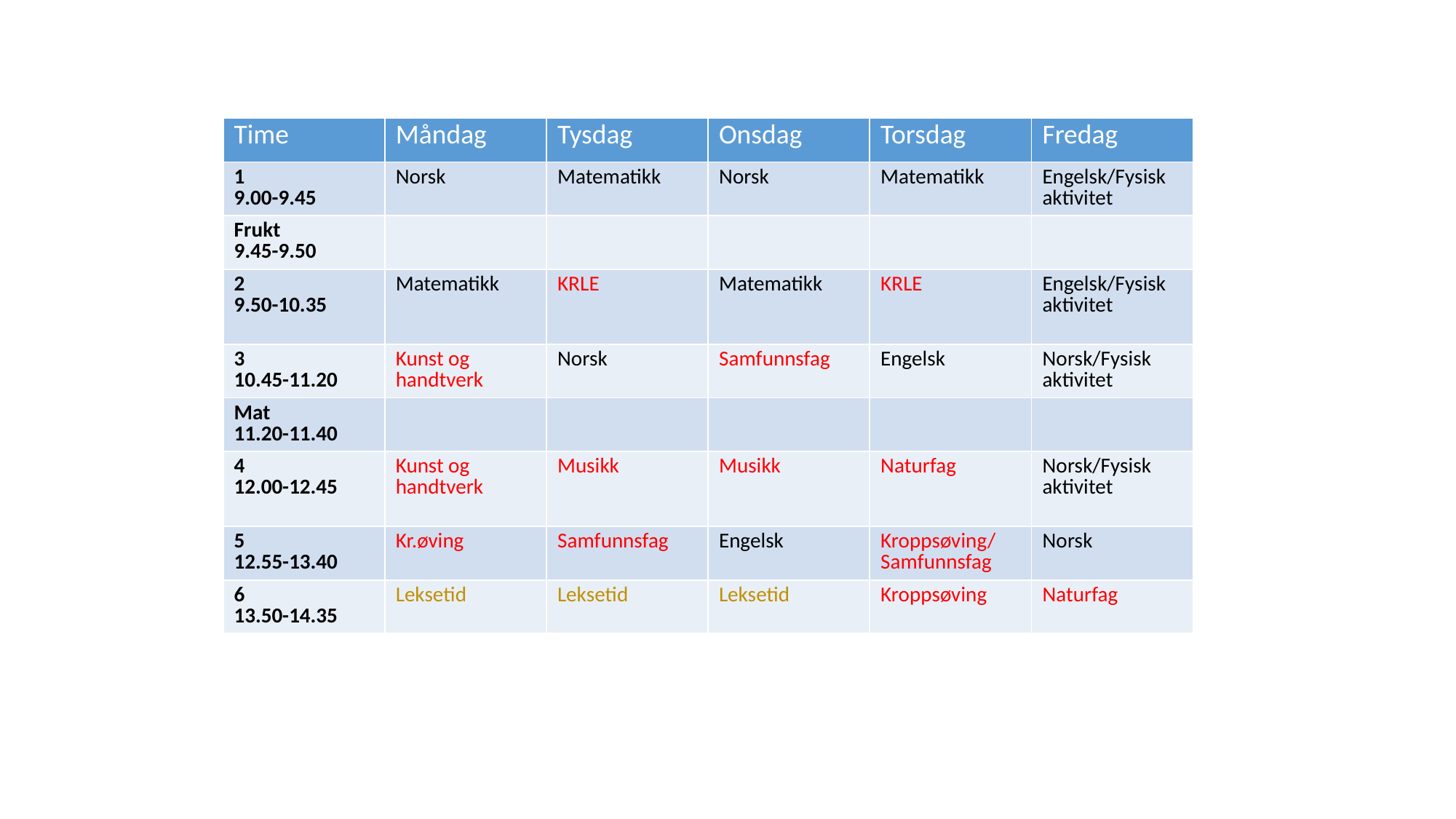

| Time | Måndag | Tysdag | Onsdag | Torsdag | Fredag |
| --- | --- | --- | --- | --- | --- |
| 1 9.00-9.45 | Norsk | Matematikk | Norsk | Matematikk | Engelsk/Fysisk aktivitet |
| Frukt 9.45-9.50 |  |  |  |  |  |
| 2 9.50-10.35 | Matematikk | KRLE | Matematikk | KRLE | Engelsk/Fysisk aktivitet |
| 3 10.45-11.20 | Kunst og handtverk | Norsk | Samfunnsfag | Engelsk | Norsk/Fysisk aktivitet |
| Mat 11.20-11.40 |  |  |  |  |  |
| 4 12.00-12.45 | Kunst og handtverk | Musikk | Musikk | Naturfag | Norsk/Fysisk aktivitet |
| 5 12.55-13.40 | Kr.øving | Samfunnsfag | Engelsk | Kroppsøving/Samfunnsfag | Norsk |
| 6 13.50-14.35 | Leksetid | Leksetid | Leksetid | Kroppsøving | Naturfag |